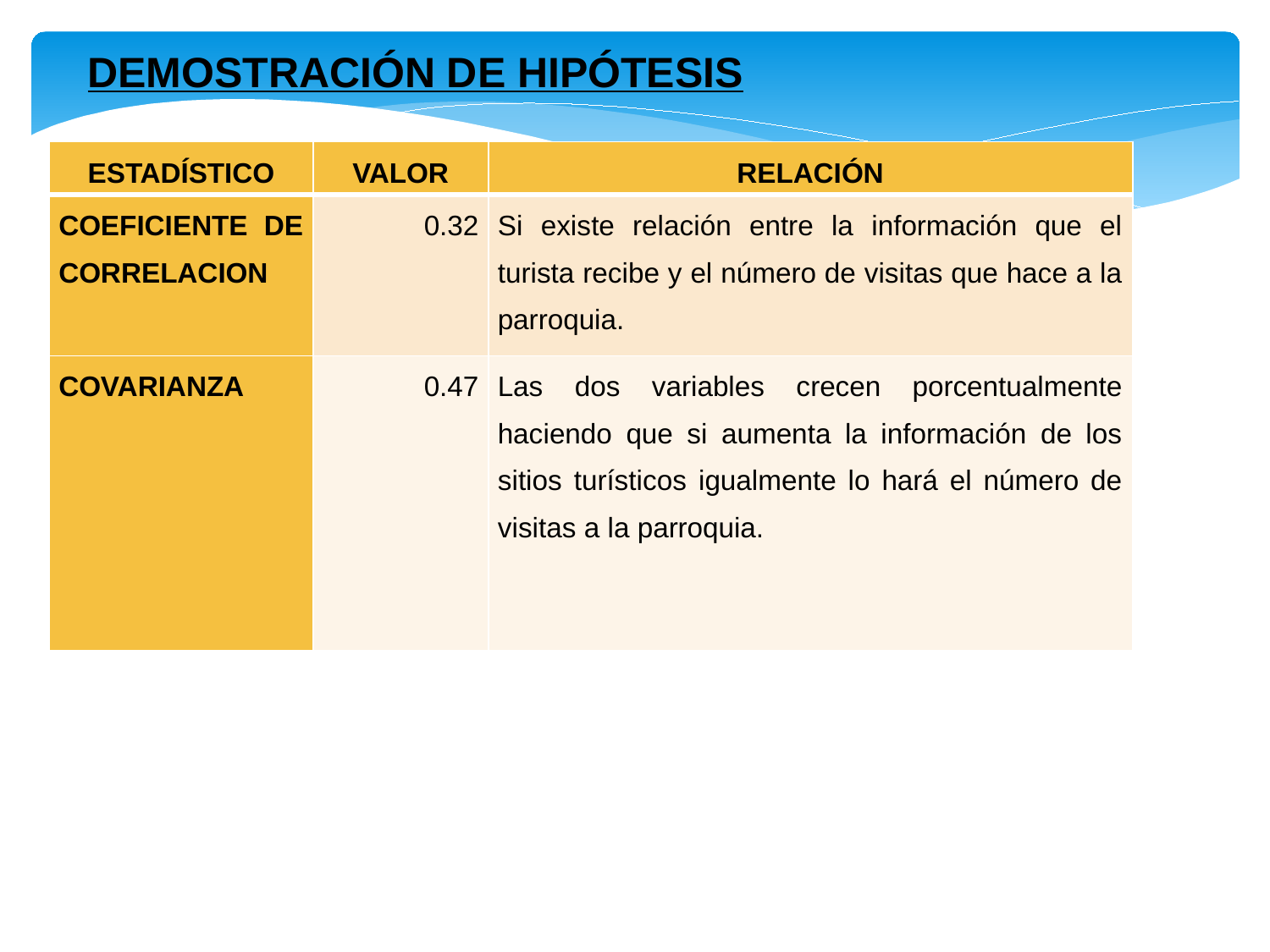

DEMOSTRACIÓN DE HIPÓTESIS
| ESTADÍSTICO | VALOR | RELACIÓN |
| --- | --- | --- |
| COEFICIENTE DE CORRELACION | 0.32 | Si existe relación entre la información que el turista recibe y el número de visitas que hace a la parroquia. |
| COVARIANZA | 0.47 | Las dos variables crecen porcentualmente haciendo que si aumenta la información de los sitios turísticos igualmente lo hará el número de visitas a la parroquia. |